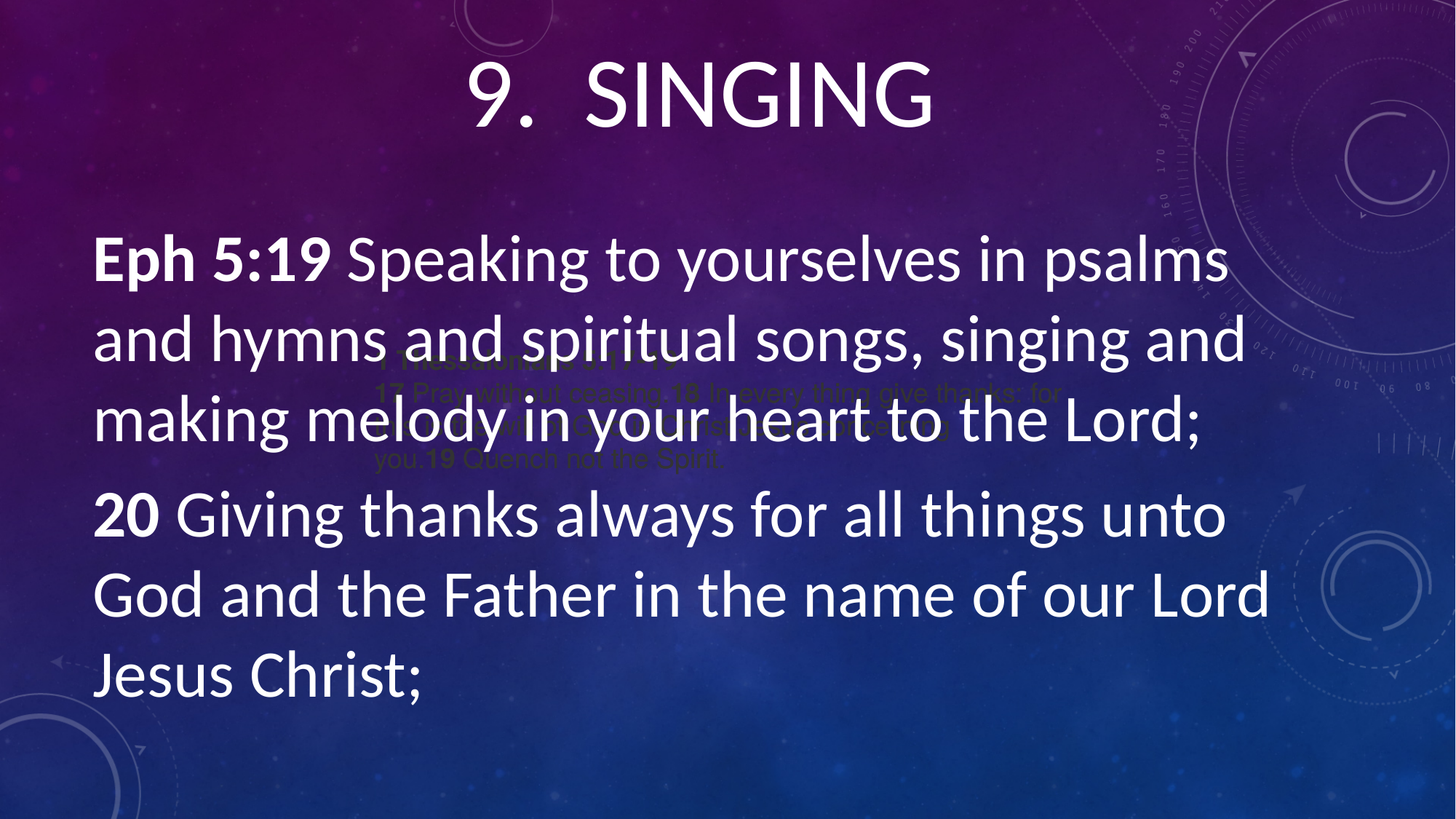

# 9.  Singing
Eph 5:19 Speaking to yourselves in psalms and hymns and spiritual songs, singing and making melody in your heart to the Lord;
20 Giving thanks always for all things unto God and the Father in the name of our Lord Jesus Christ;
1 Thessalonians 5:17-19
17 Pray without ceasing.18 In every thing give thanks: for this is the will of God in Christ Jesus concerning you.19 Quench not the Spirit.
1 Thessalonians 5:17-19
17 Pray without ceasing.18 In every thing give thanks: for this is the will of God in Christ Jesus concerning you.19 Quench not the Spirit.